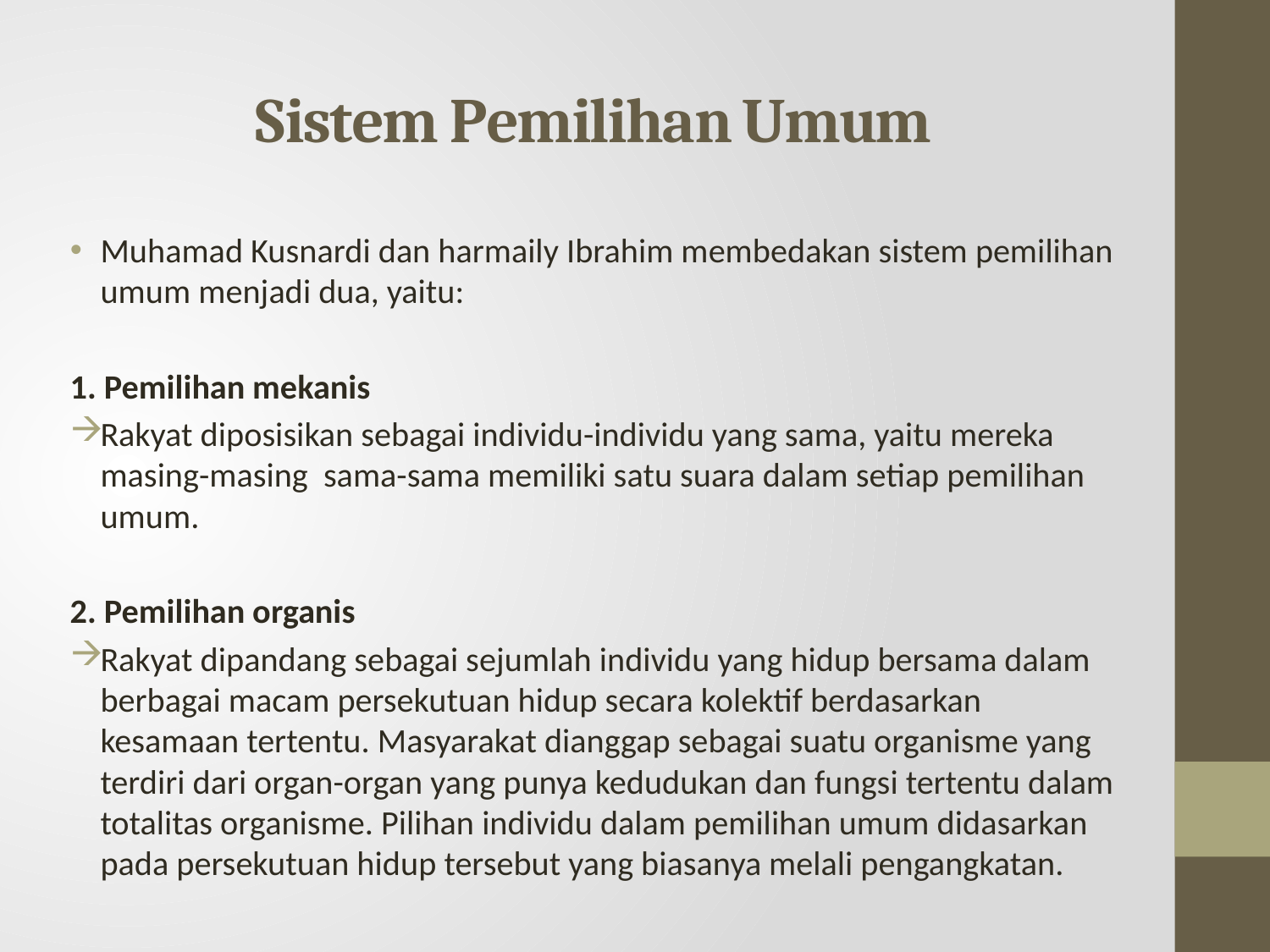

# Sistem Pemilihan Umum
Muhamad Kusnardi dan harmaily Ibrahim membedakan sistem pemilihan umum menjadi dua, yaitu:

1. Pemilihan mekanis
Rakyat diposisikan sebagai individu-individu yang sama, yaitu mereka masing-masing  sama-sama memiliki satu suara dalam setiap pemilihan umum.

2. Pemilihan organis
Rakyat dipandang sebagai sejumlah individu yang hidup bersama dalam berbagai macam persekutuan hidup secara kolektif berdasarkan kesamaan tertentu. Masyarakat dianggap sebagai suatu organisme yang terdiri dari organ-organ yang punya kedudukan dan fungsi tertentu dalam totalitas organisme. Pilihan individu dalam pemilihan umum didasarkan pada persekutuan hidup tersebut yang biasanya melali pengangkatan.